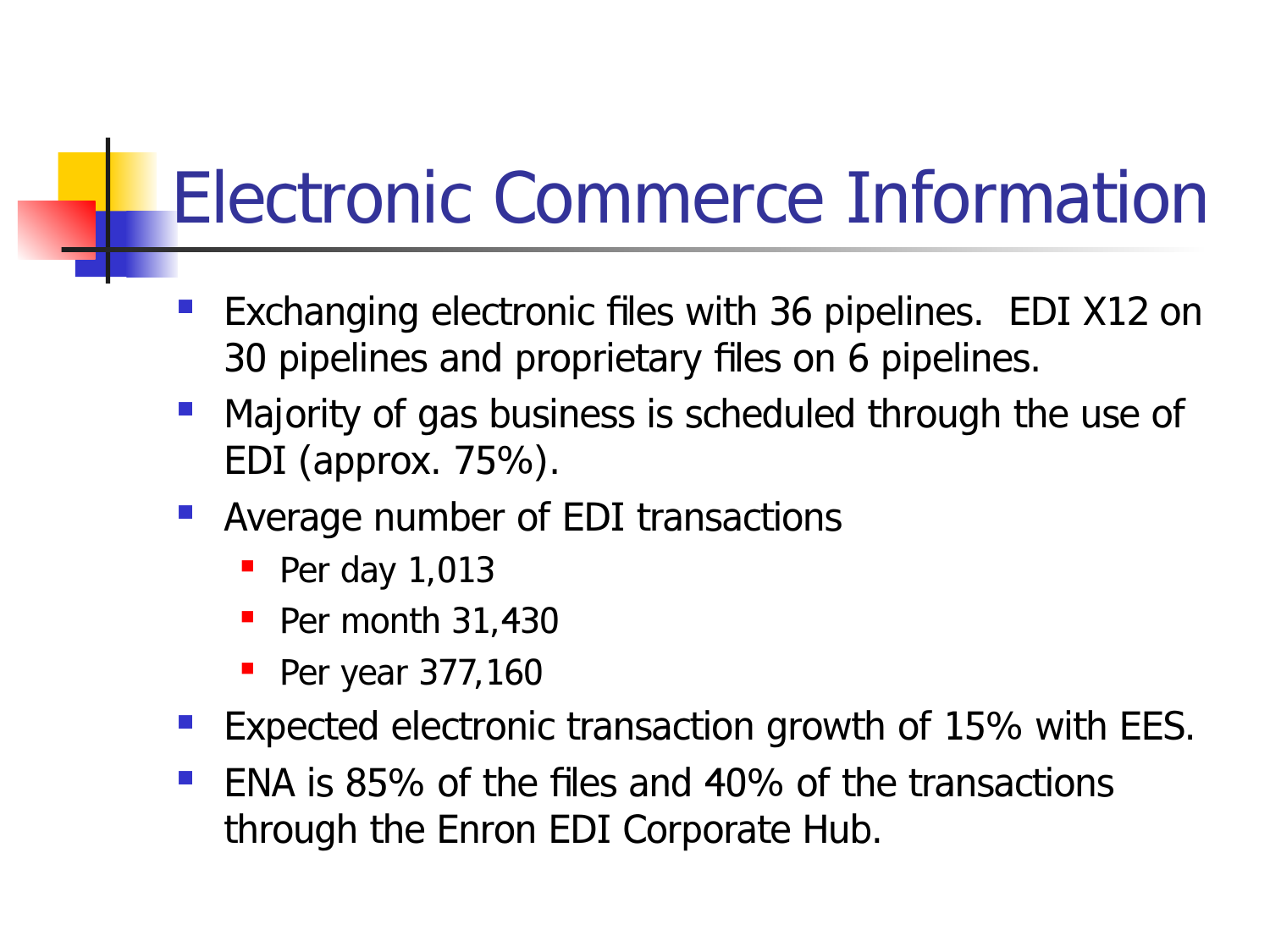

# Electronic Commerce Information
Exchanging electronic files with 36 pipelines.  EDI X12 on 30 pipelines and proprietary files on 6 pipelines.
Majority of gas business is scheduled through the use of EDI (approx. 75%).
Average number of EDI transactions
Per day 1,013
Per month 31,430
Per year 377,160
Expected electronic transaction growth of 15% with EES.
ENA is 85% of the files and 40% of the transactions through the Enron EDI Corporate Hub.